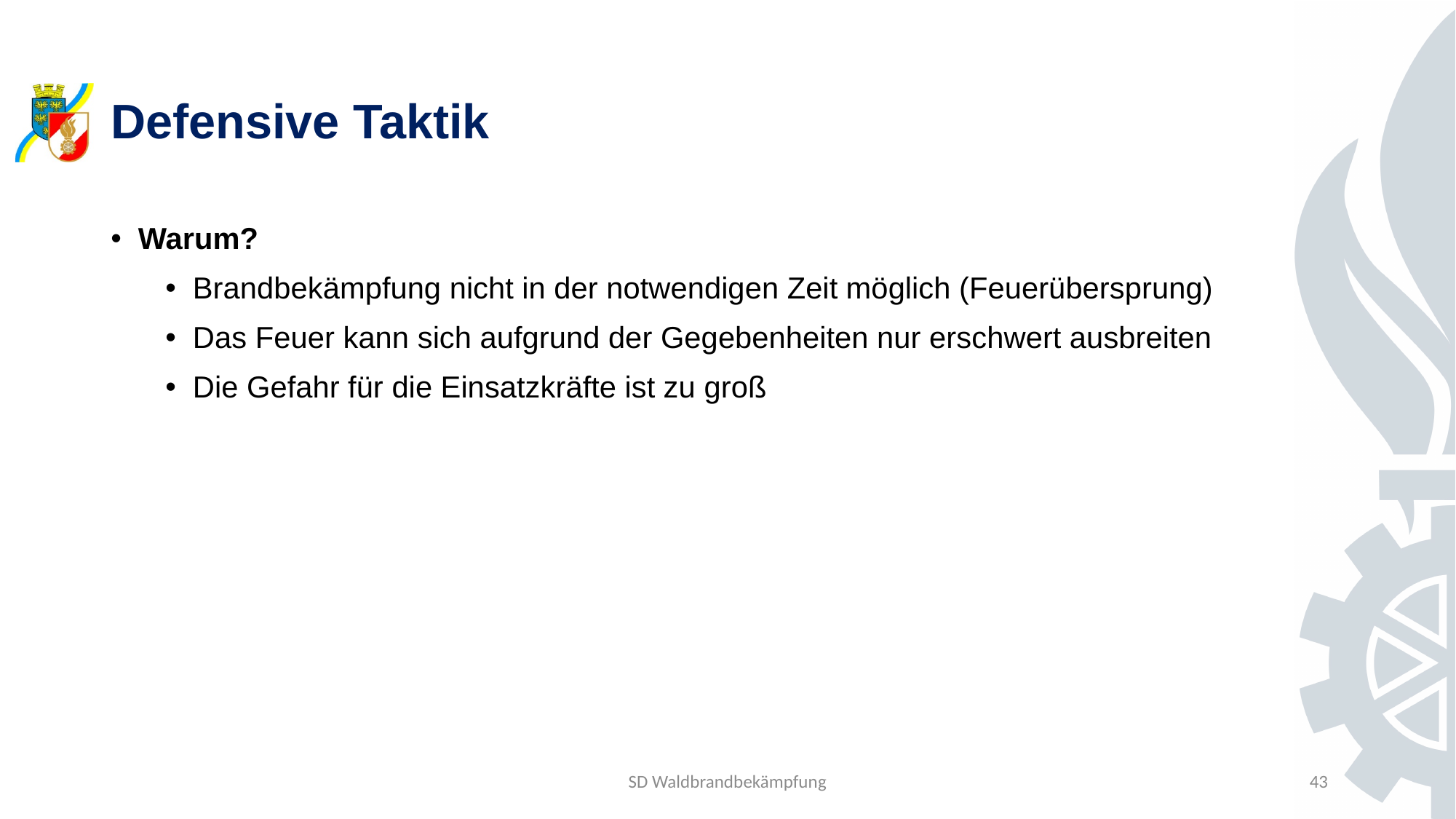

# Defensive Taktik
Warum?
Brandbekämpfung nicht in der notwendigen Zeit möglich (Feuerübersprung)
Das Feuer kann sich aufgrund der Gegebenheiten nur erschwert ausbreiten
Die Gefahr für die Einsatzkräfte ist zu groß
SD Waldbrandbekämpfung
43